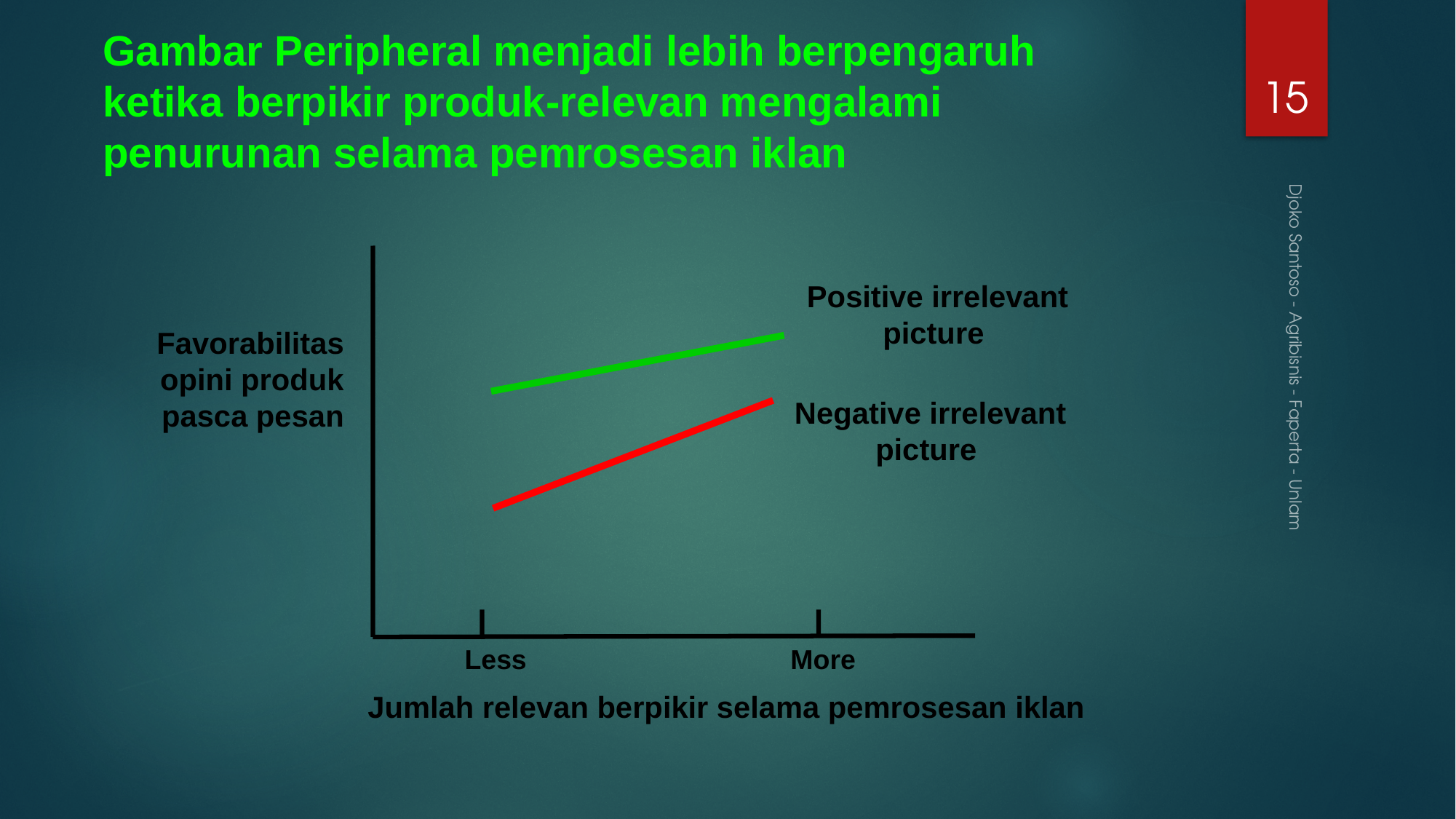

Gambar Peripheral menjadi lebih berpengaruh ketika berpikir produk-relevan mengalami penurunan selama pemrosesan iklan
15

Positive irrelevant picture
Favorabilitas opini produk pasca pesan

Djoko Santoso - Agribisnis - Faperta - Unlam
Negative irrelevant picture

Less
More
Jumlah relevan berpikir selama pemrosesan iklan